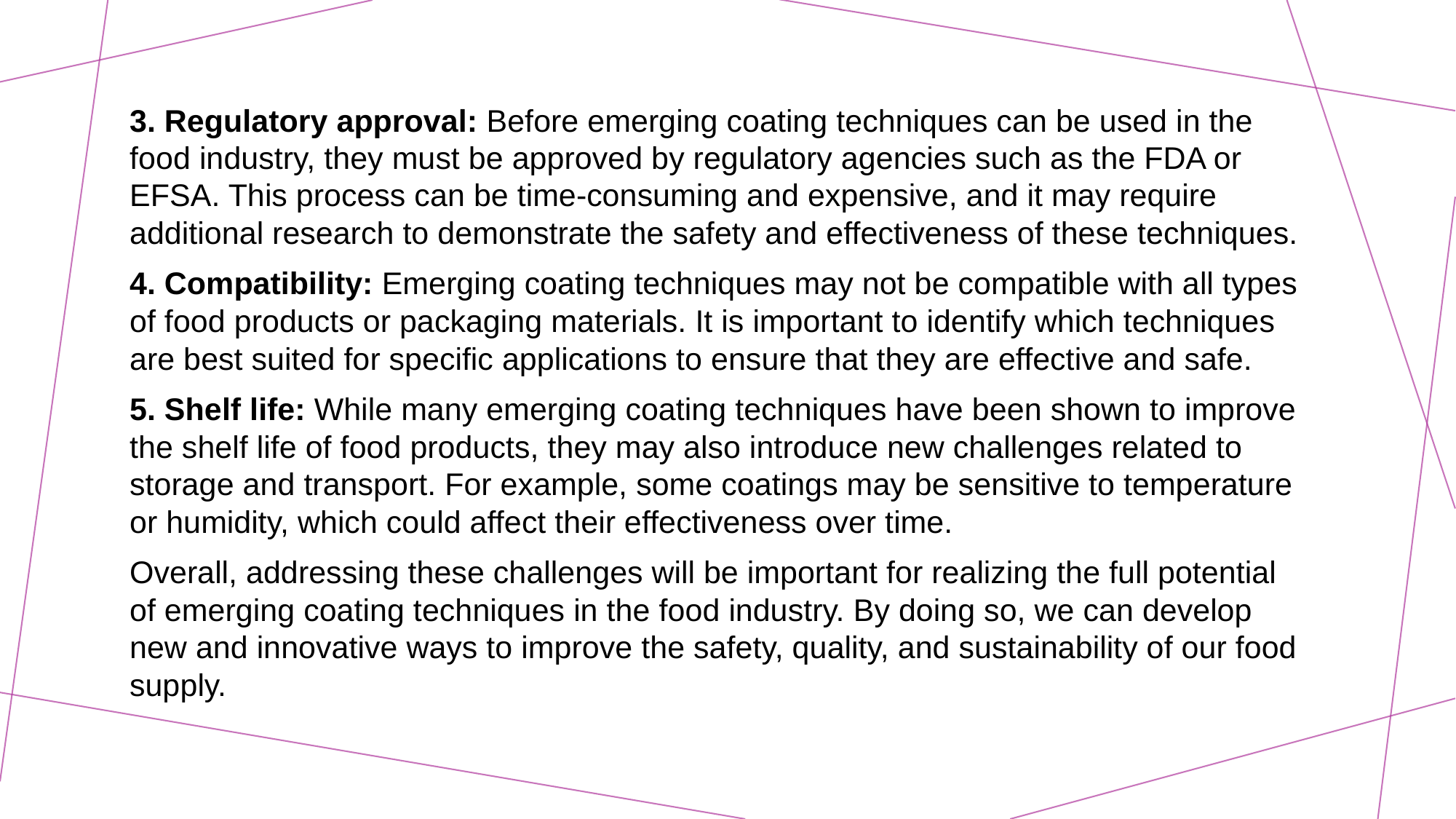

3. Regulatory approval: Before emerging coating techniques can be used in the food industry, they must be approved by regulatory agencies such as the FDA or EFSA. This process can be time-consuming and expensive, and it may require additional research to demonstrate the safety and effectiveness of these techniques.
4. Compatibility: Emerging coating techniques may not be compatible with all types of food products or packaging materials. It is important to identify which techniques are best suited for specific applications to ensure that they are effective and safe.
5. Shelf life: While many emerging coating techniques have been shown to improve the shelf life of food products, they may also introduce new challenges related to storage and transport. For example, some coatings may be sensitive to temperature or humidity, which could affect their effectiveness over time.
Overall, addressing these challenges will be important for realizing the full potential of emerging coating techniques in the food industry. By doing so, we can develop new and innovative ways to improve the safety, quality, and sustainability of our food supply.